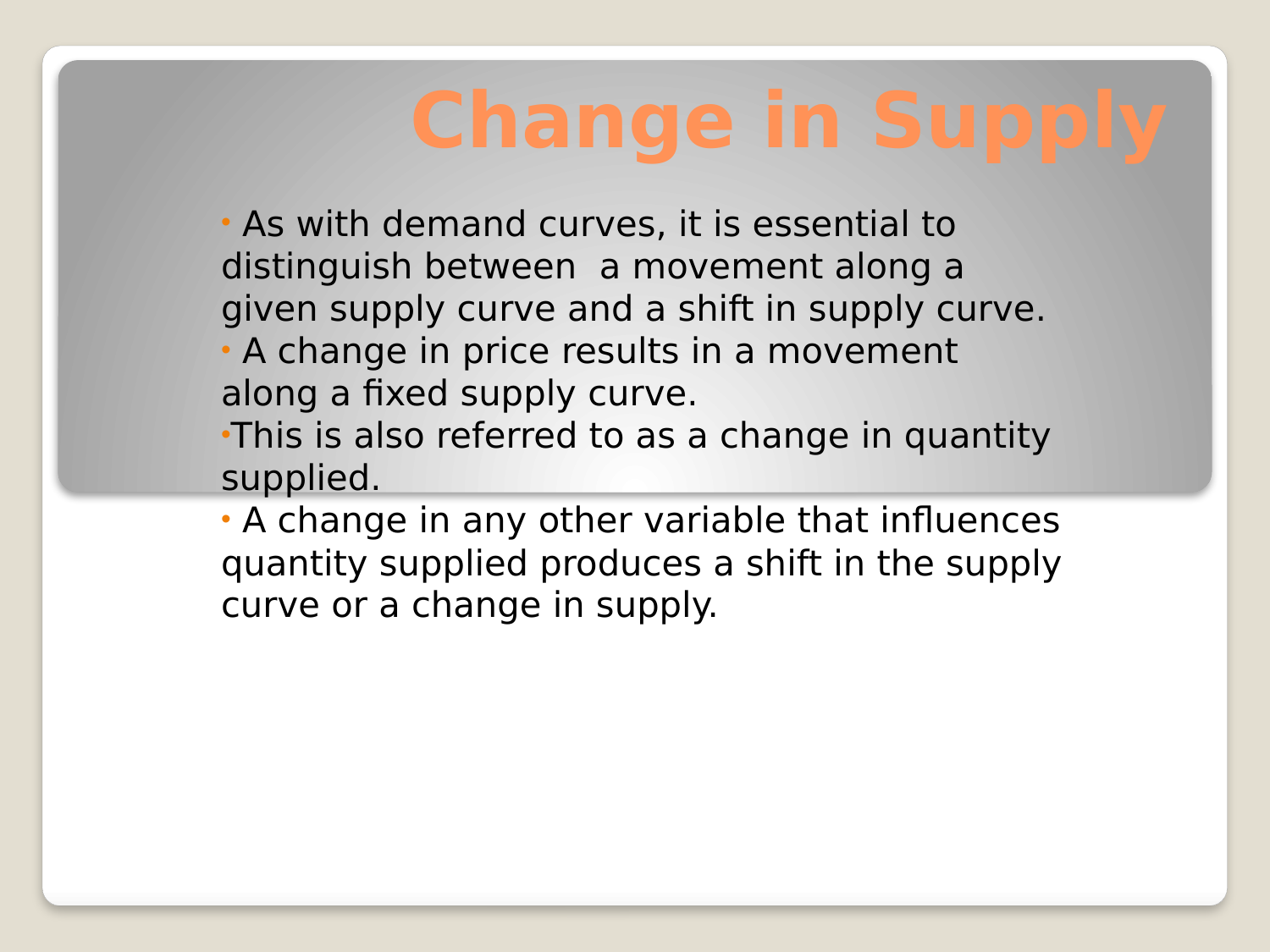

# Change in Supply
 As with demand curves, it is essential to distinguish between  a movement along a given supply curve and a shift in supply curve.
 A change in price results in a movement along a fixed supply curve.
This is also referred to as a change in quantity supplied.
 A change in any other variable that influences quantity supplied produces a shift in the supply curve or a change in supply.